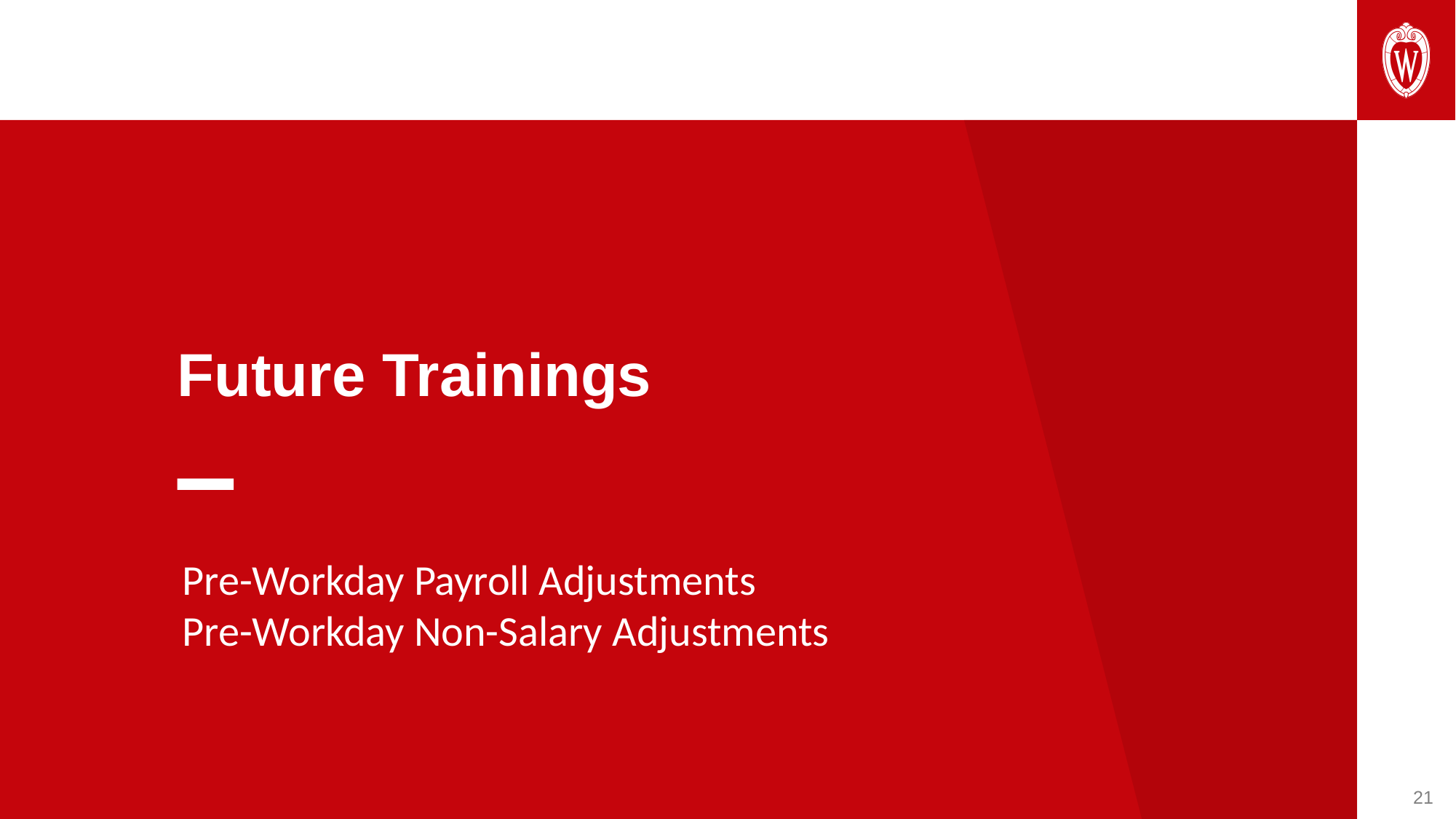

Future Trainings
Pre-Workday Payroll Adjustments
Pre-Workday Non-Salary Adjustments
21